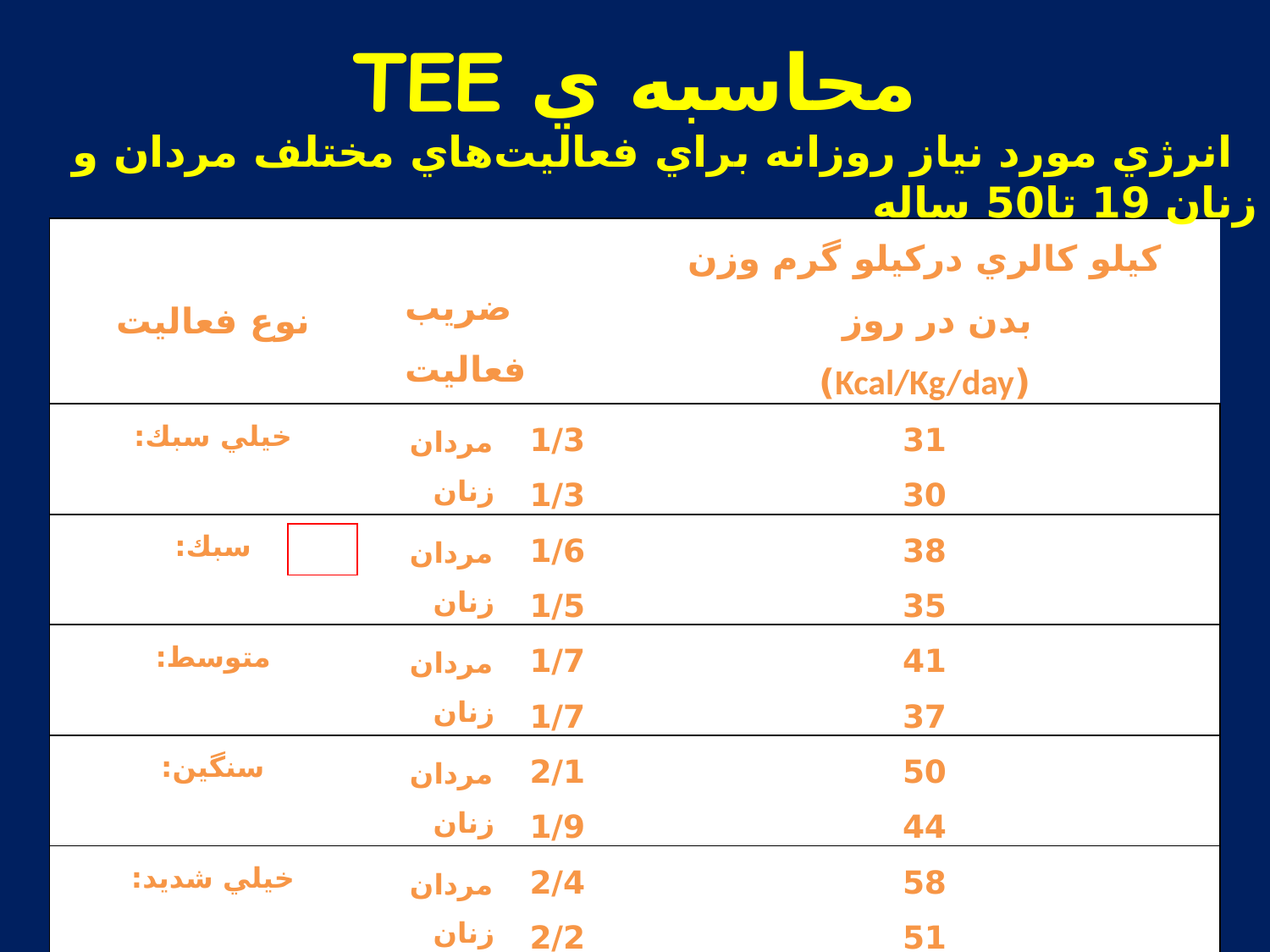

# محاسبه ي TEE
انرژي مورد نياز روزانه براي فعاليت‌هاي مختلف مردان و زنان 19 تا50 ساله

| نوع فعاليت | ضريب فعاليت |  | كيلو كالري دركيلو گرم وزن بدن در روز (Kcal/Kg/day) |
| --- | --- | --- | --- |
| خيلي سبك: | مردان زنان | 1/3 1/3 | 31 30 |
| سبك: | مردان زنان | 1/6 1/5 | 38 35 |
| متوسط: | مردان زنان | 1/7 1/7 | 41 37 |
| سنگين: | مردان زنان | 2/1 1/9 | 50 44 |
| خيلي شديد: | مردان زنان | 2/4 2/2 | 58 51 |

Mirmiran.P. SBMU
45